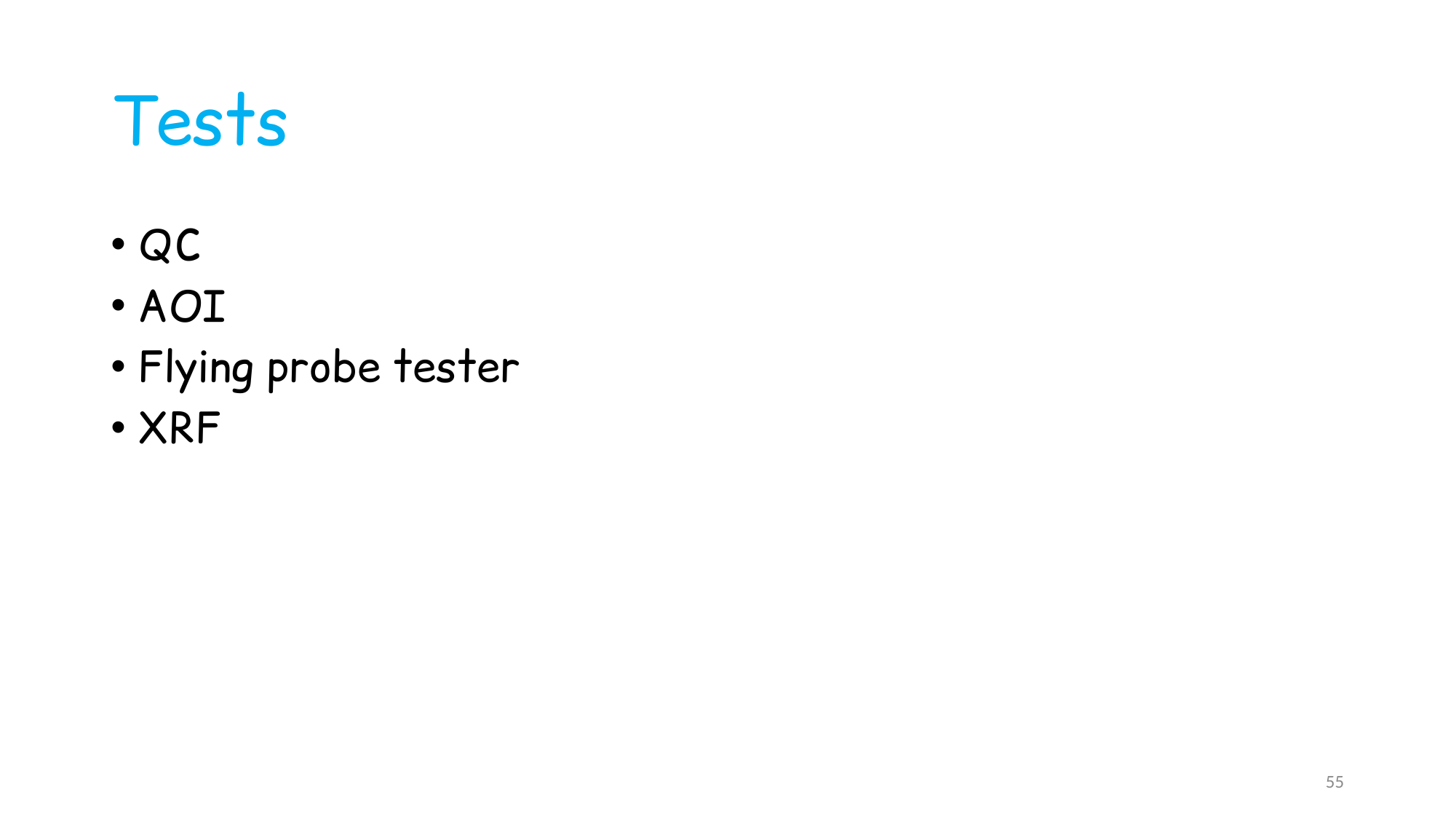

# Tests
QC
AOI
Flying probe tester
XRF
55